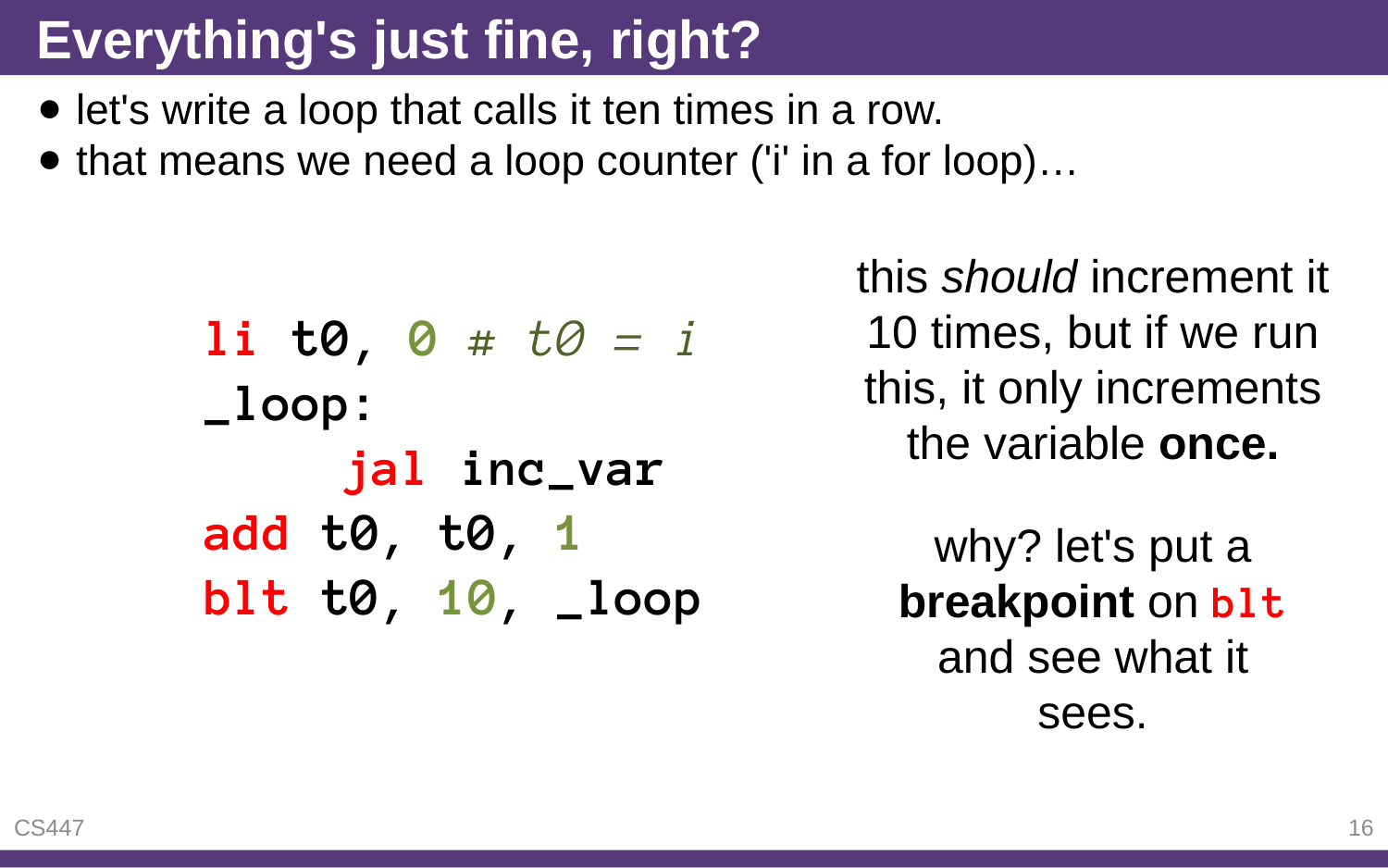

# Everything's just fine, right?
let's write a loop that calls it ten times in a row.
that means we need a loop counter ('i' in a for loop)…
this should increment it 10 times, but if we run this, it only increments the variable once.
li t0, 0 # t0 = i
_loop:
	jal inc_var
add t0, t0, 1
blt t0, 10, _loop
why? let's put a breakpoint on blt and see what it sees.
CS447
16